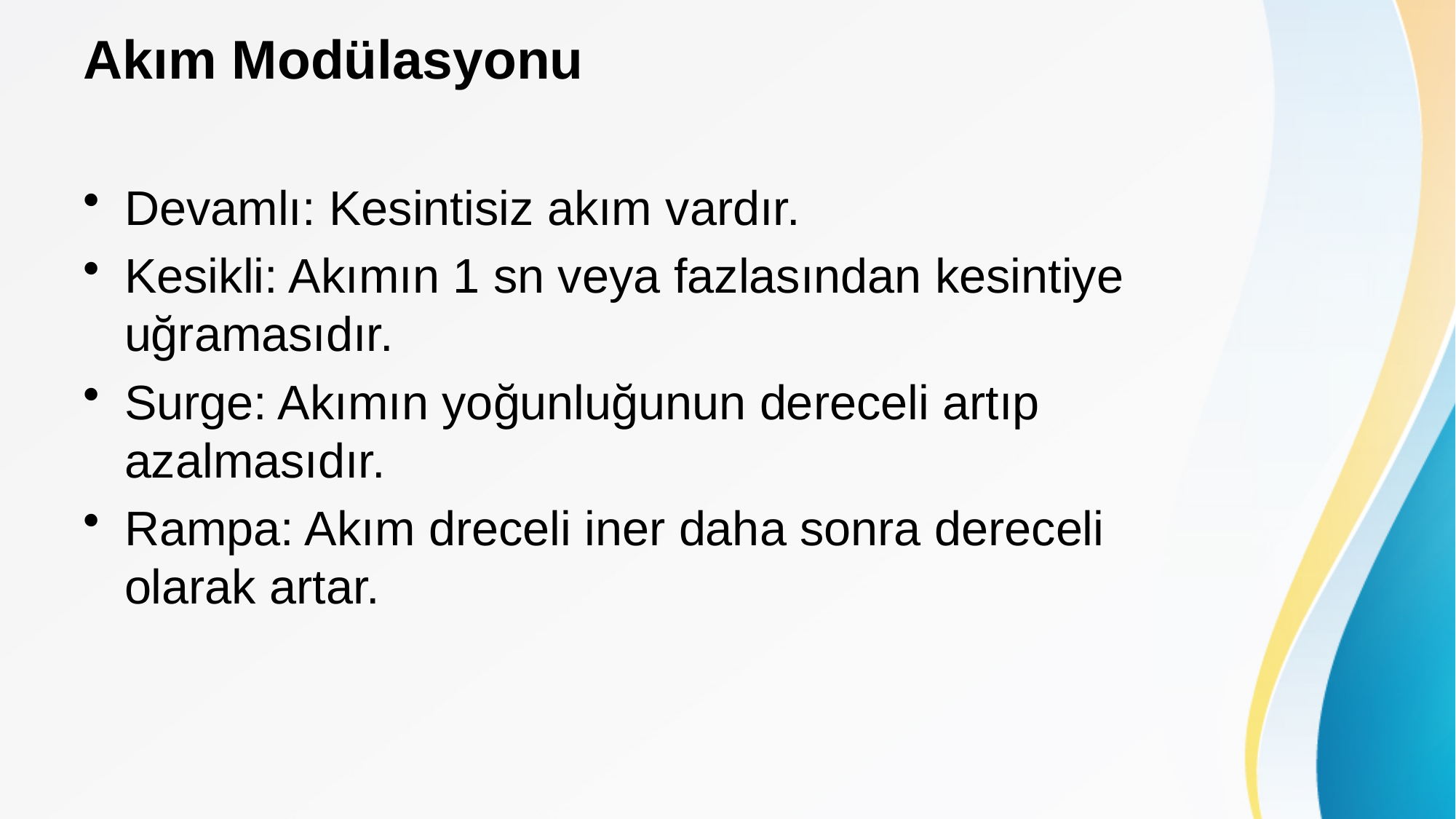

# Akım Modülasyonu
Devamlı: Kesintisiz akım vardır.
Kesikli: Akımın 1 sn veya fazlasından kesintiye uğramasıdır.
Surge: Akımın yoğunluğunun dereceli artıp azalmasıdır.
Rampa: Akım dreceli iner daha sonra dereceli olarak artar.